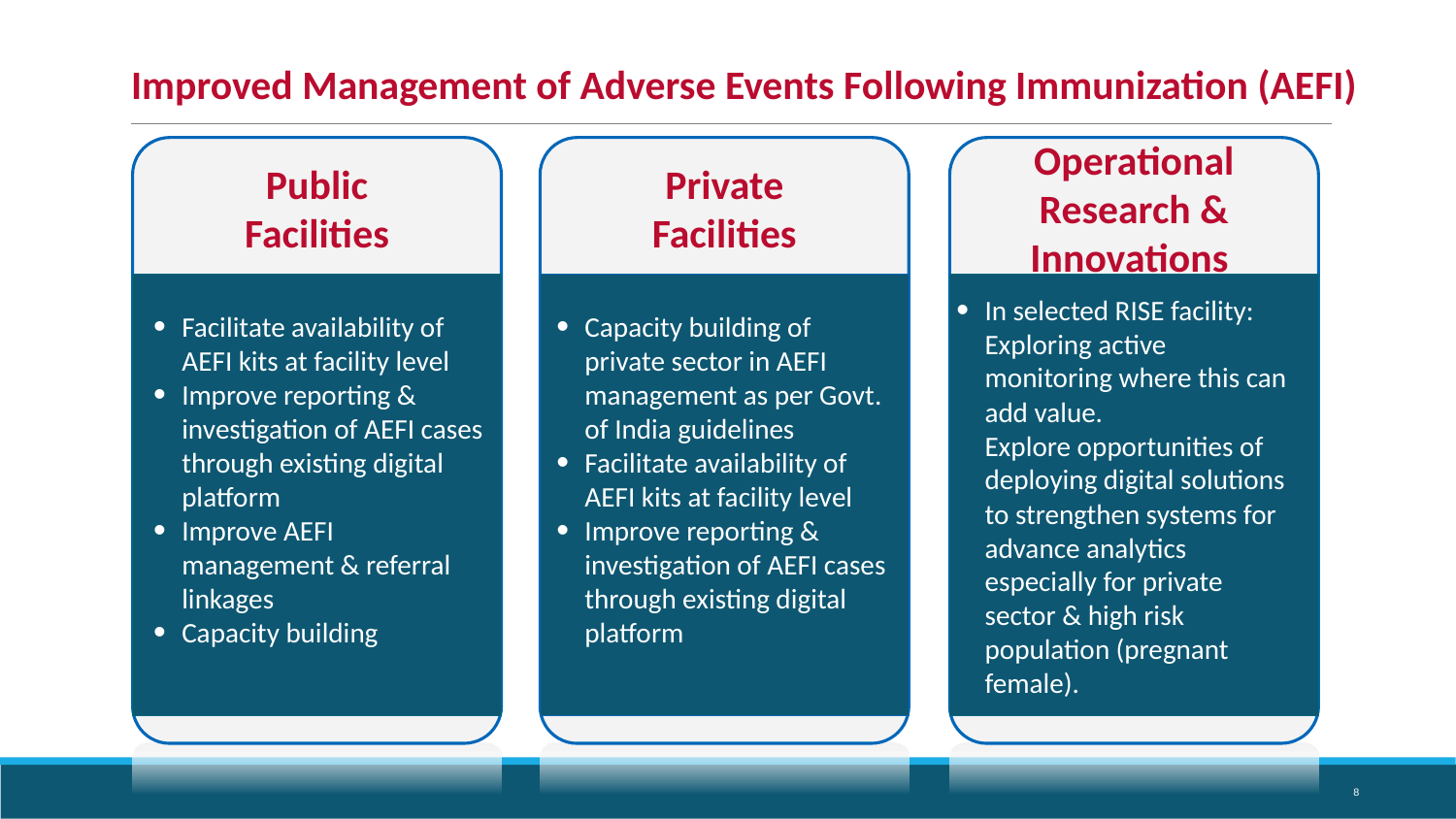

Improved Management of Adverse Events Following Immunization (AEFI)

Public
Facilities

Private
Facilities

Operational Research & Innovations

In selected RISE facility: Exploring active monitoring where this can add value.
Explore opportunities of deploying digital solutions to strengthen systems for advance analytics especially for private sector & high risk population (pregnant female).
Facilitate availability of AEFI kits at facility level
Improve reporting & investigation of AEFI cases through existing digital platform
Improve AEFI management & referral linkages
Capacity building
Capacity building of private sector in AEFI management as per Govt. of India guidelines
Facilitate availability of AEFI kits at facility level
Improve reporting & investigation of AEFI cases through existing digital platform
8